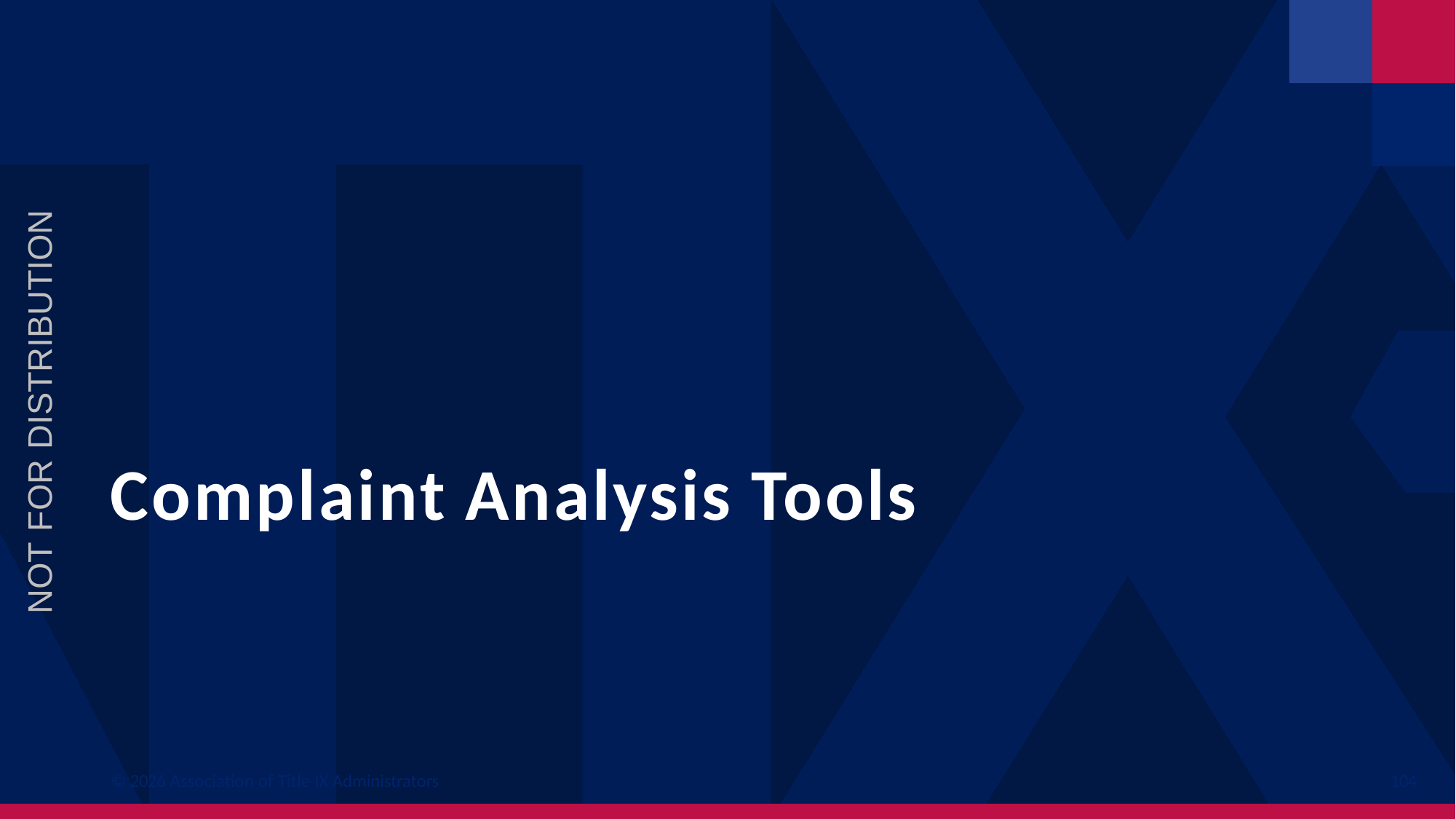

NOT FOR DISTRIBUTION
# Complaint Analysis Tools
© 2026 Association of Title IX Administrators
104